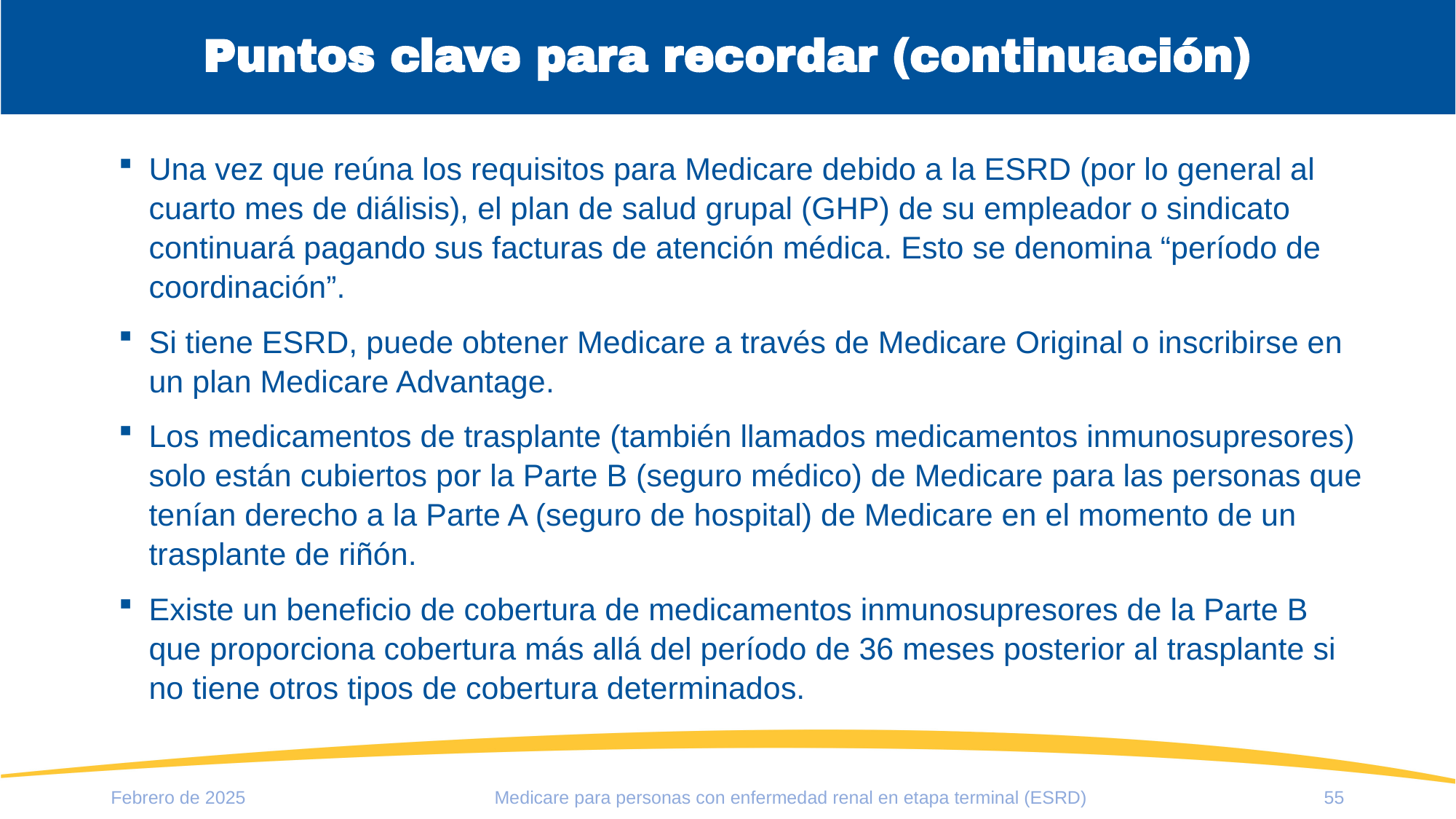

# Puntos clave para recordar (continuación)
Una vez que reúna los requisitos para Medicare debido a la ESRD (por lo general al cuarto mes de diálisis), el plan de salud grupal (GHP) de su empleador o sindicato continuará pagando sus facturas de atención médica. Esto se denomina “período de coordinación”.
Si tiene ESRD, puede obtener Medicare a través de Medicare Original o inscribirse en un plan Medicare Advantage.
Los medicamentos de trasplante (también llamados medicamentos inmunosupresores) solo están cubiertos por la Parte B (seguro médico) de Medicare para las personas que tenían derecho a la Parte A (seguro de hospital) de Medicare en el momento de un trasplante de riñón.
Existe un beneficio de cobertura de medicamentos inmunosupresores de la Parte B que proporciona cobertura más allá del período de 36 meses posterior al trasplante si no tiene otros tipos de cobertura determinados.
Febrero de 2025
Medicare para personas con enfermedad renal en etapa terminal (ESRD)
55